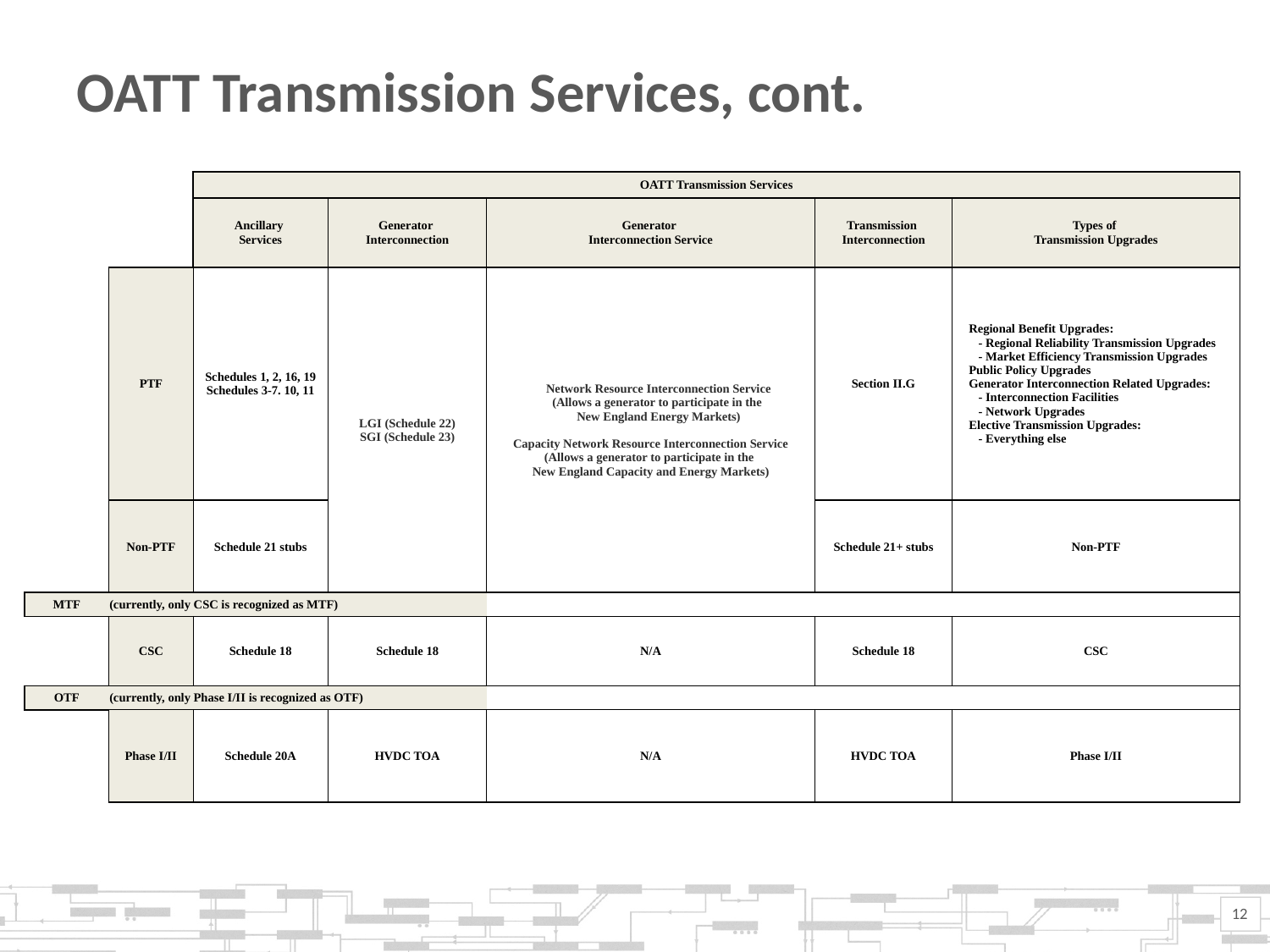

# OATT Transmission Services, cont.
|  |  |  |  |  |  |  |  |  |  |  |  |  |
| --- | --- | --- | --- | --- | --- | --- | --- | --- | --- | --- | --- | --- |
|  |  |  | OATT Transmission Services |  |  |  |  |  |  |  |  |  |
|  |  |  | Ancillary Services | Generator Interconnection |  | Generator Interconnection Service |  |  | Transmission Interconnection |  | Types of Transmission Upgrades |  |
|  |  | PTF | Schedules 1, 2, 16, 19 Schedules 3-7. 10, 11 | LGI (Schedule 22) SGI (Schedule 23) |  | Network Resource Interconnection Service (Allows a generator to participate in the New England Energy Markets) Capacity Network Resource Interconnection Service (Allows a generator to participate in the New England Capacity and Energy Markets) |  |  | Section II.G |  | Regional Benefit Upgrades: - Regional Reliability Transmission Upgrades - Market Efficiency Transmission Upgrades Public Policy Upgrades Generator Interconnection Related Upgrades: - Interconnection Facilities - Network Upgrades Elective Transmission Upgrades: - Everything else |  |
|  |  |  |  |  |  |  |  |  |  |  |  |  |
|  |  | Non-PTF | Schedule 21 stubs |  |  |  |  |  | Schedule 21+ stubs |  | Non-PTF |  |
|  |  |  |  |  |  |  |  |  |  |  |  |  |
|  | MTF | (currently, only CSC is recognized as MTF) |  |  |  |  |  |  |  |  |  |  |
|  |  | CSC | Schedule 18 | Schedule 18 |  | N/A |  |  | Schedule 18 |  | CSC |  |
|  | OTF | (currently, only Phase I/II is recognized as OTF) |  |  |  |  |  |  |  |  |  |  |
|  |  | Phase I/II | Schedule 20A | HVDC TOA |  | N/A |  |  | HVDC TOA |  | Phase I/II |  |
|  |  |  |  |  |  |  |  |  |  |  |  |  |
12